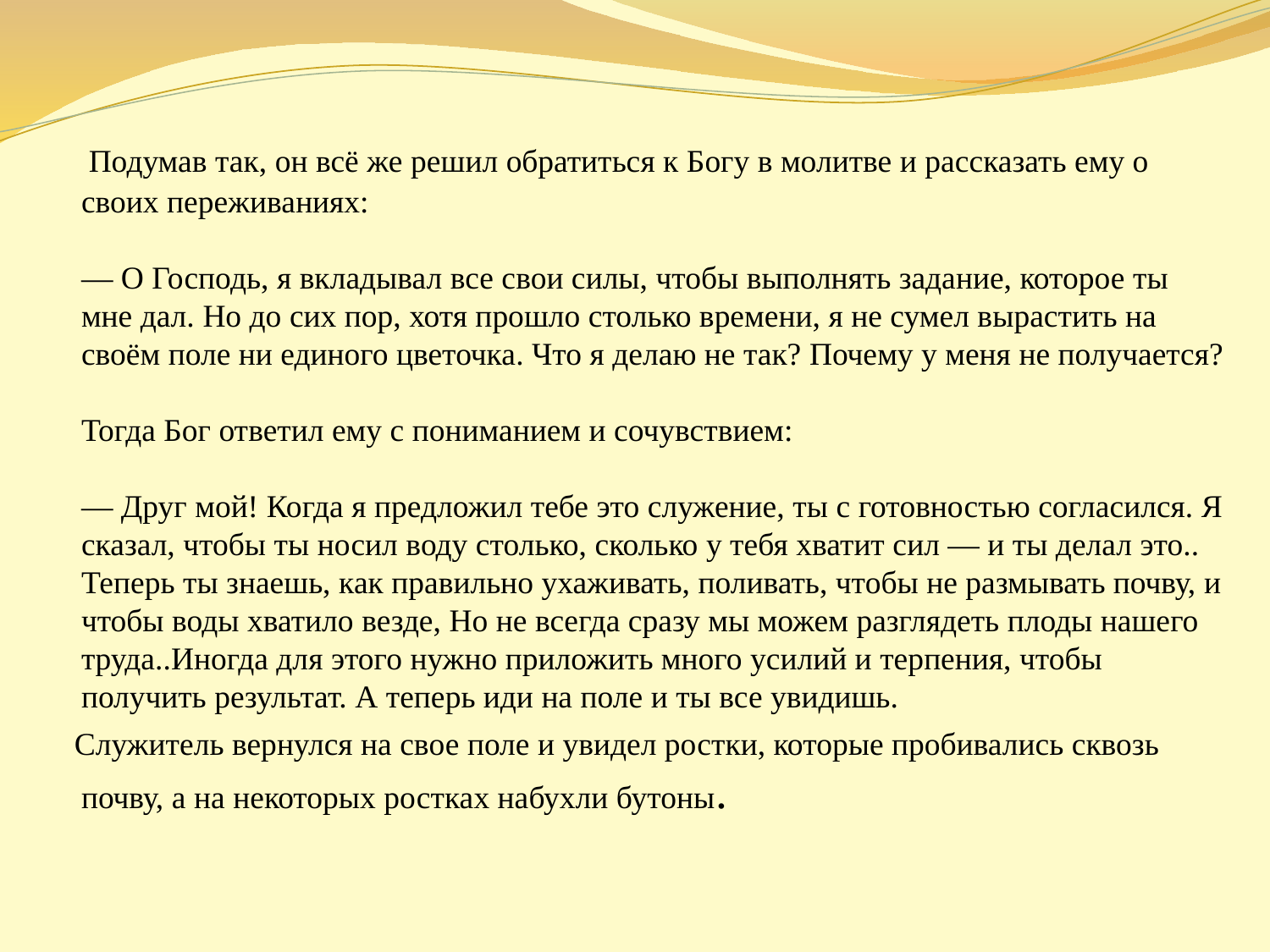

Подумав так, он всё же решил обратиться к Богу в молитве и рассказать ему о своих переживаниях:
— О Господь, я вкладывал все свои силы, чтобы выполнять задание, которое ты мне дал. Но до сих пор, хотя прошло столько времени, я не сумел вырастить на своём поле ни единого цветочка. Что я делаю не так? Почему у меня не получается?
Тогда Бог ответил ему с пониманием и сочувствием:
— Друг мой! Когда я предложил тебе это служение, ты с готовностью согласился. Я сказал, чтобы ты носил воду столько, сколько у тебя хватит сил — и ты делал это.. Теперь ты знаешь, как правильно ухаживать, поливать, чтобы не размывать почву, и чтобы воды хватило везде, Но не всегда сразу мы можем разглядеть плоды нашего труда..Иногда для этого нужно приложить много усилий и терпения, чтобы получить результат. А теперь иди на поле и ты все увидишь.
    Служитель вернулся на свое поле и увидел ростки, которые пробивались сквозь почву, а на некоторых ростках набухли бутоны.